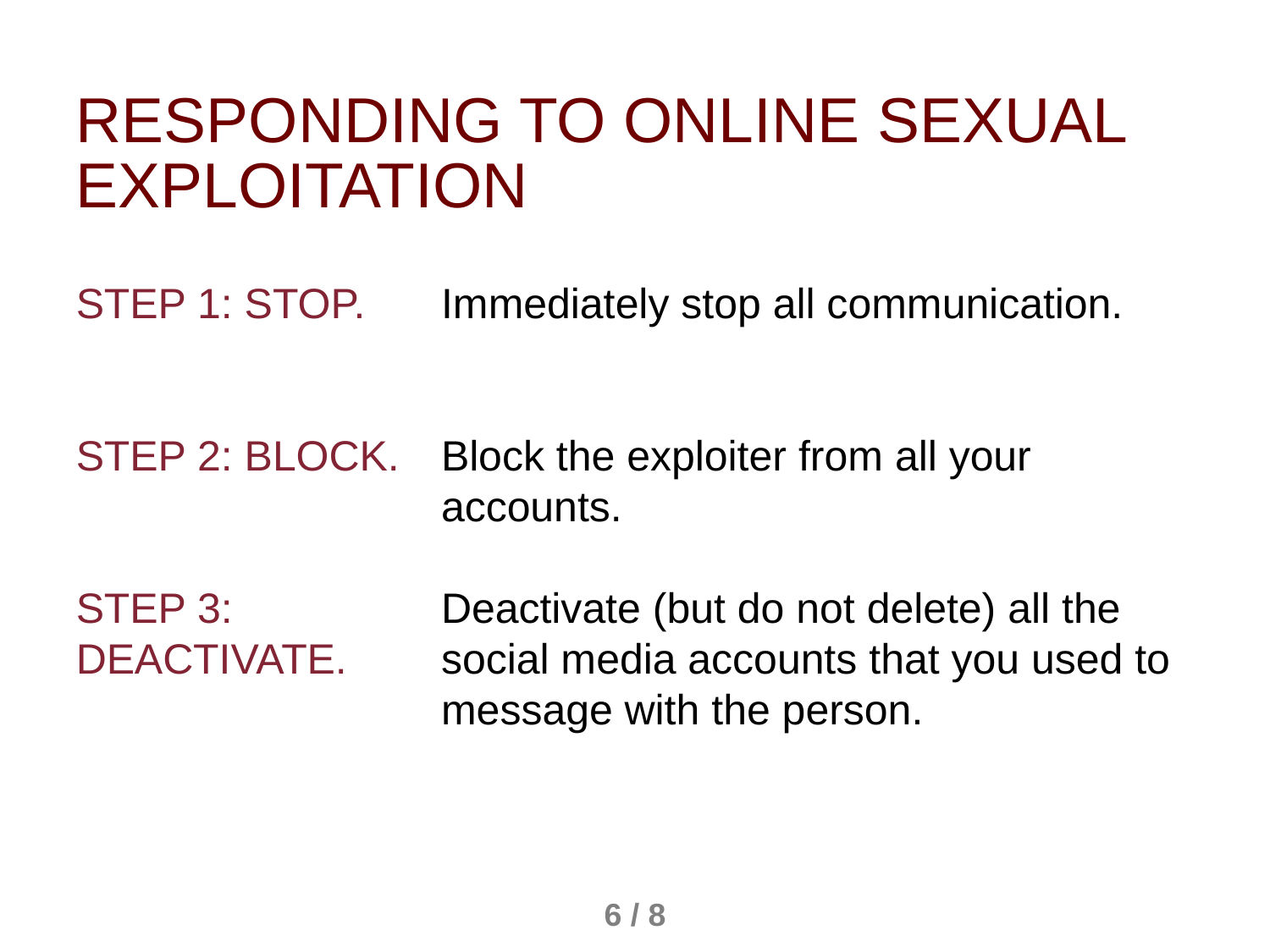

Responding to online sexual exploitation
Immediately stop all communication.

Block the exploiter from all your accounts.

Deactivate (but do not delete) all the social media accounts that you used to message with the person.

STEP 1: STOP.

STEP 2: BLOCK.

STEP 3: DEACTIVATE.
6 / 8